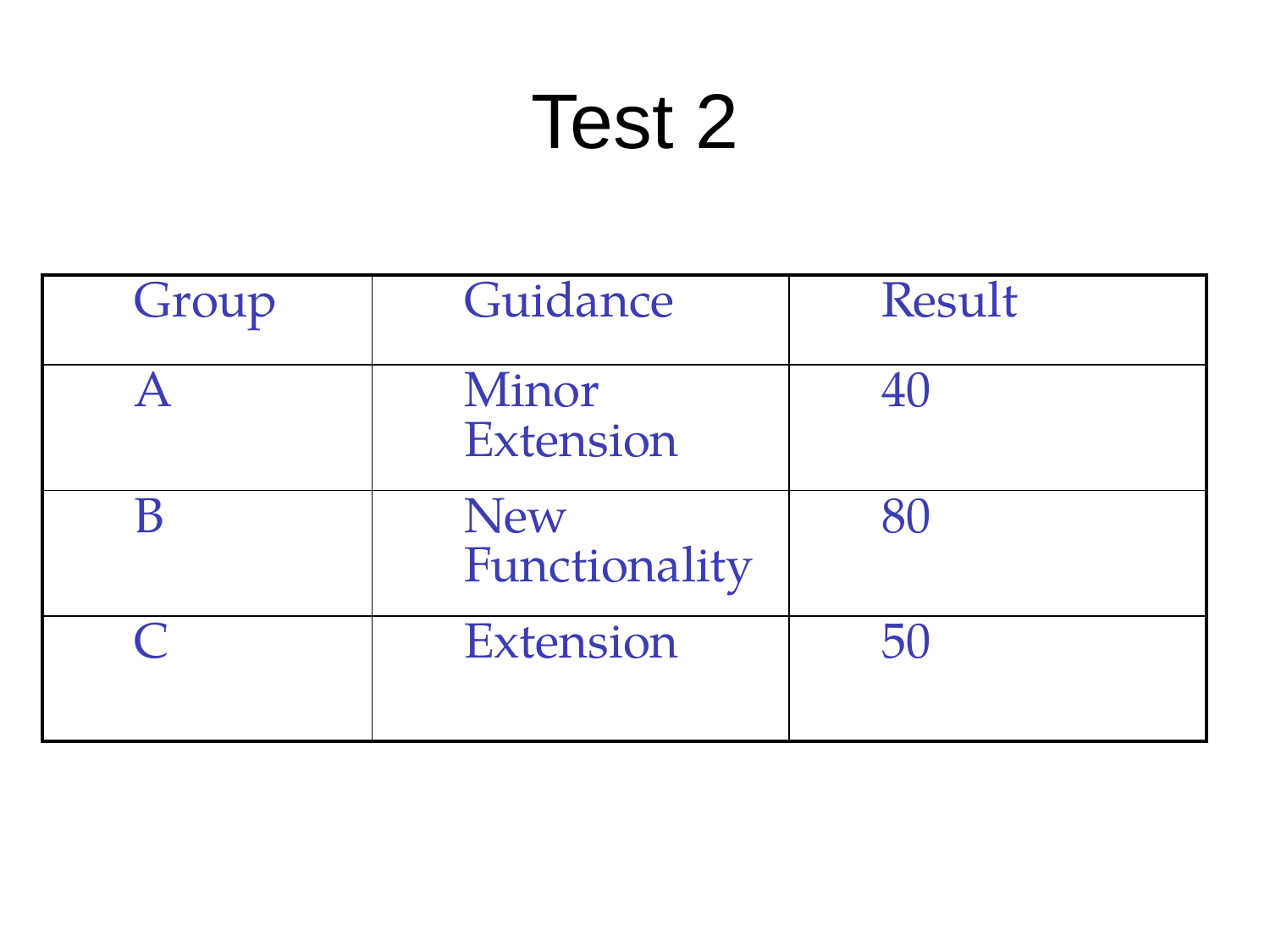

# Test 2
| Group | Guidance | Result |
| --- | --- | --- |
| A | Minor Extension | 40 |
| B | New Functionality | 80 |
| C | Extension | 50 |